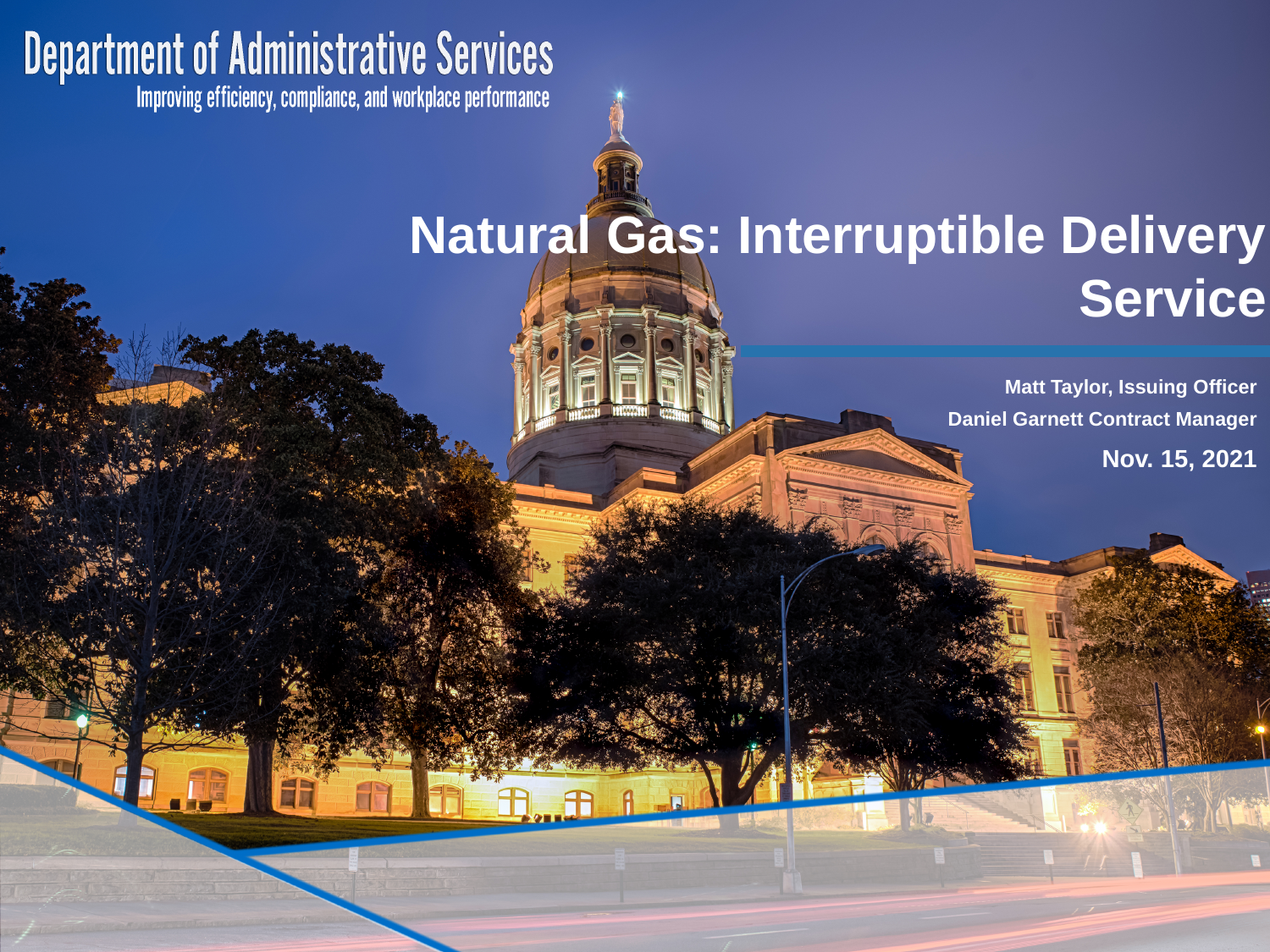

# Natural Gas: Interruptible Delivery Service
Matt Taylor, Issuing Officer
Daniel Garnett Contract Manager
Nov. 15, 2021